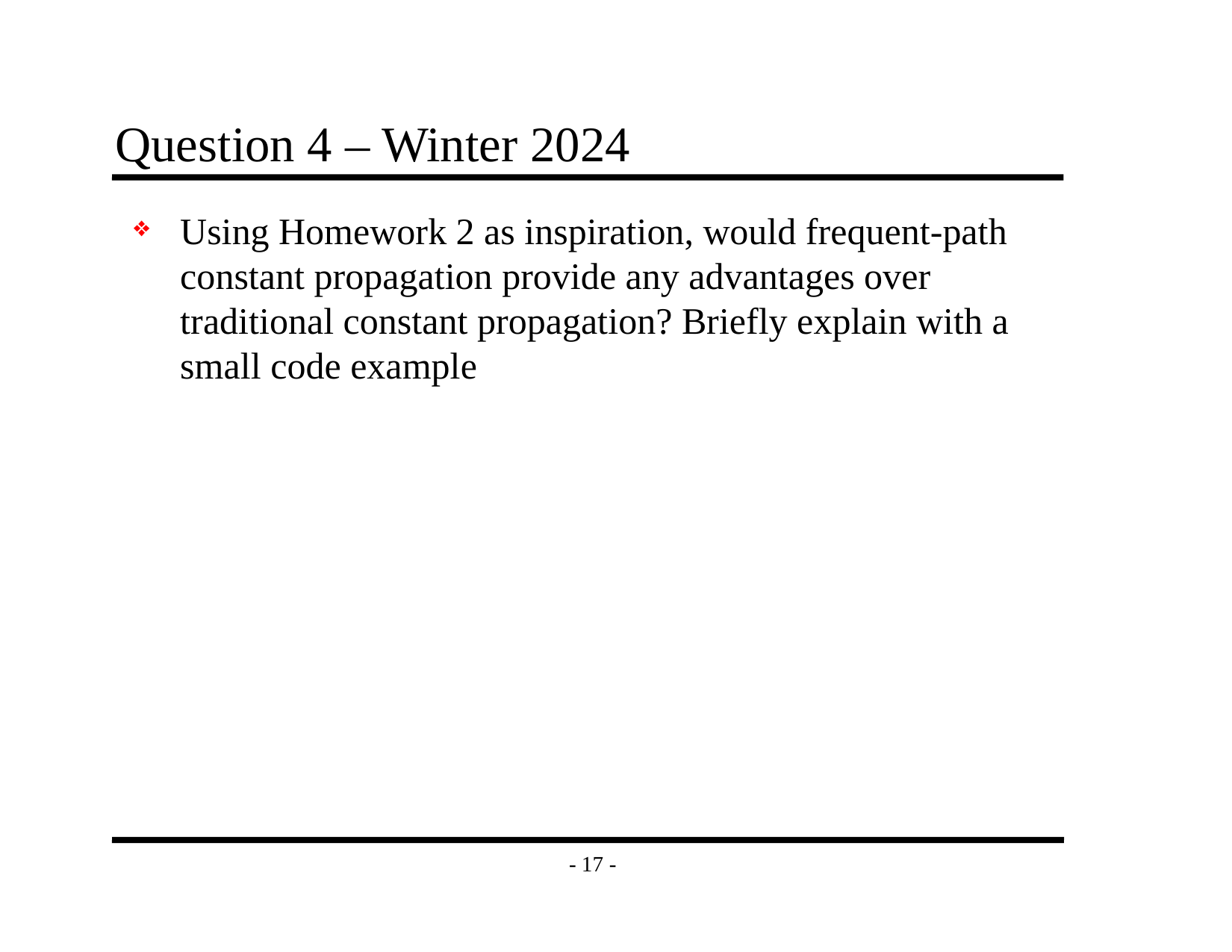

# Question 4 – Winter 2024
Using Homework 2 as inspiration, would frequent-path constant propagation provide any advantages over traditional constant propagation? Briefly explain with a small code example